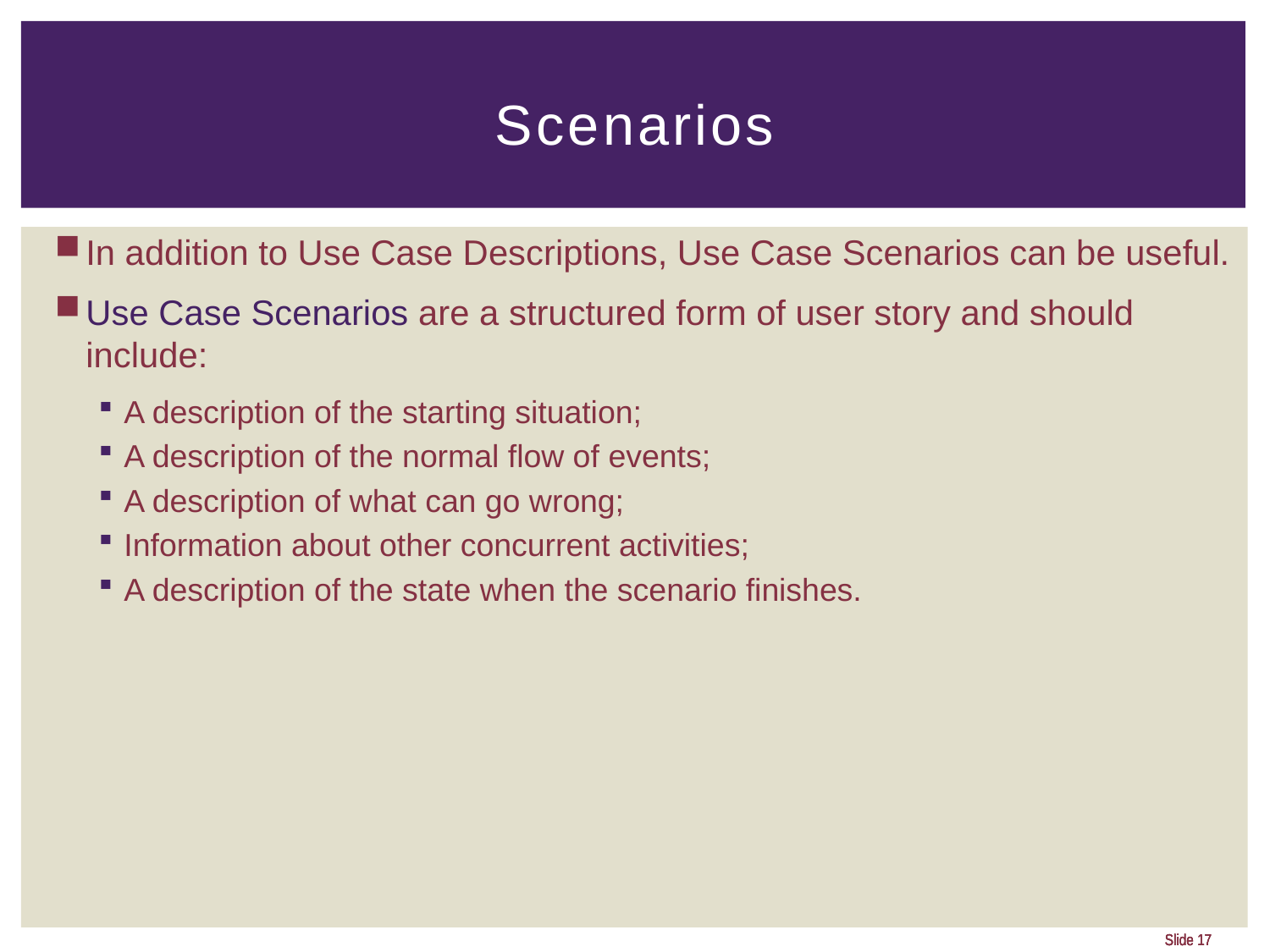

# Scenarios
In addition to Use Case Descriptions, Use Case Scenarios can be useful.
Use Case Scenarios are a structured form of user story and should include:
A description of the starting situation;
A description of the normal flow of events;
A description of what can go wrong;
Information about other concurrent activities;
A description of the state when the scenario finishes.